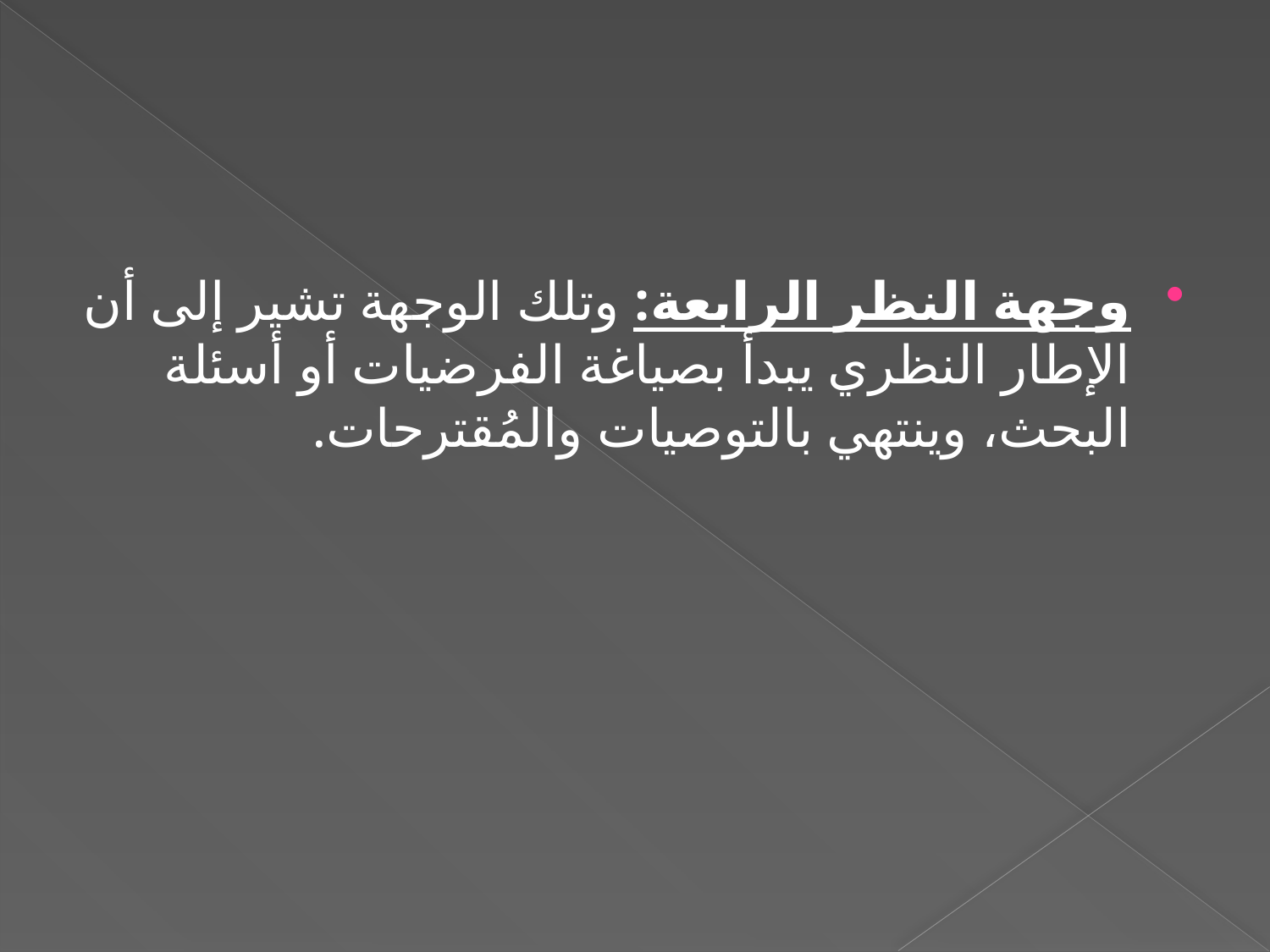

وجهة النظر الرابعة: وتلك الوجهة تشير إلى أن الإطار النظري يبدأ بصياغة الفرضيات أو أسئلة البحث، وينتهي بالتوصيات والمُقترحات.